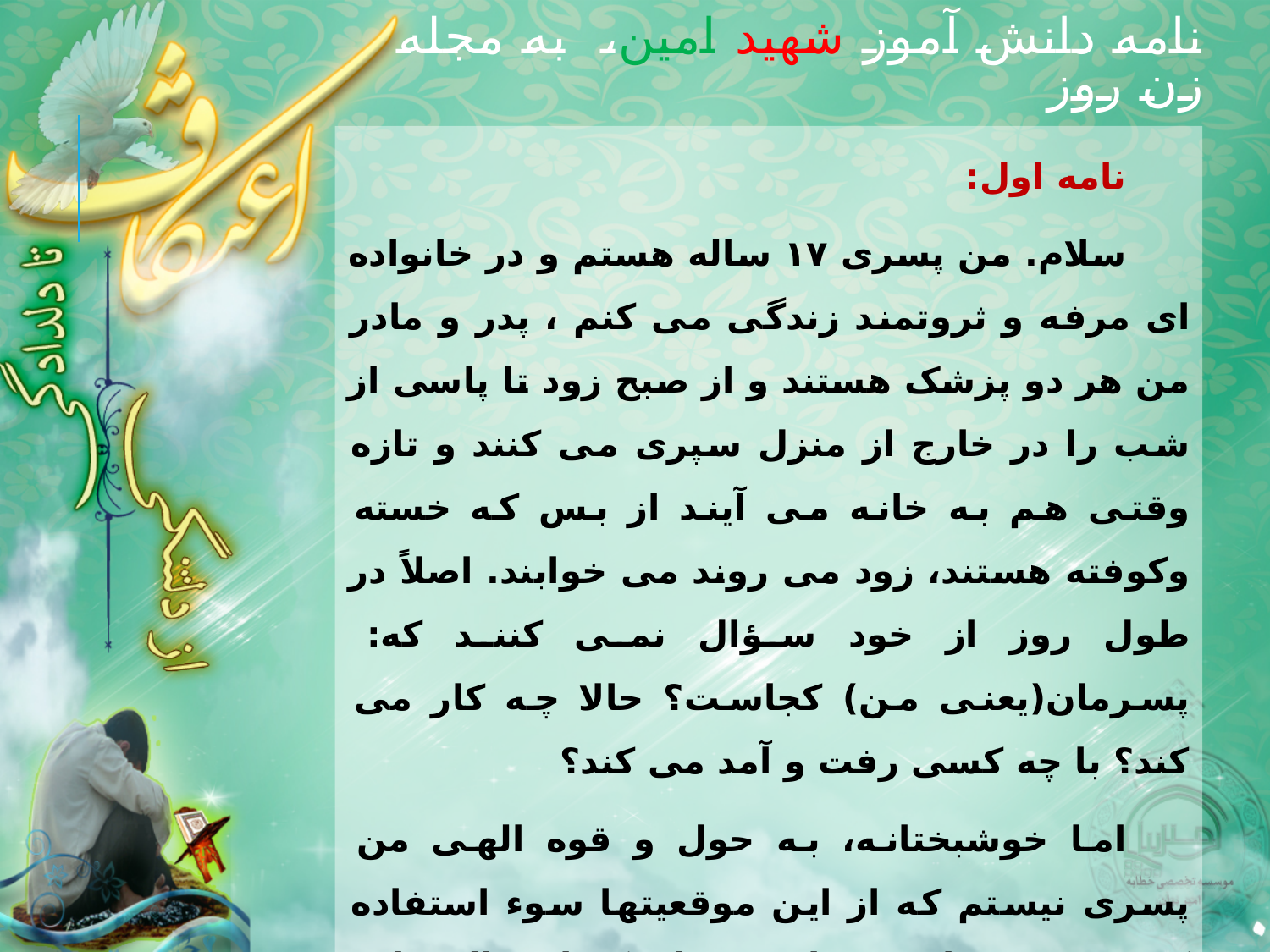

# نامه دانش آموز شهید امین،  به مجله زن روز
نامه اول:
سلام. من پسری ۱۷ ساله هستم و در خانواده ای مرفه و ثروتمند زندگی می کنم ، پدر و مادر من هر دو پزشک هستند و از صبح زود تا پاسی از شب را در خارج از منزل سپری می کنند و تازه وقتی هم به خانه می آیند از بس که خسته وکوفته هستند، زود می روند می خوابند. اصلاً در طول روز از خود سؤال نمی کنند که: پسرمان(یعنی من) کجاست؟ حالا چه کار می کند؟ با چه کسی رفت و آمد می کند؟
اما خوشبختانه، به حول و قوه الهی من پسری نیستم که از این موقعیتها سوء استفاده کنم و خودم را به منجلاب فساد بکشانم. البته این مشکل اصلی من نیست، چون من دیگر به این بی توجهی ها عادت کرده ام بلکه مشکل اصلی من از حدود یکسال پیش شروع شد.